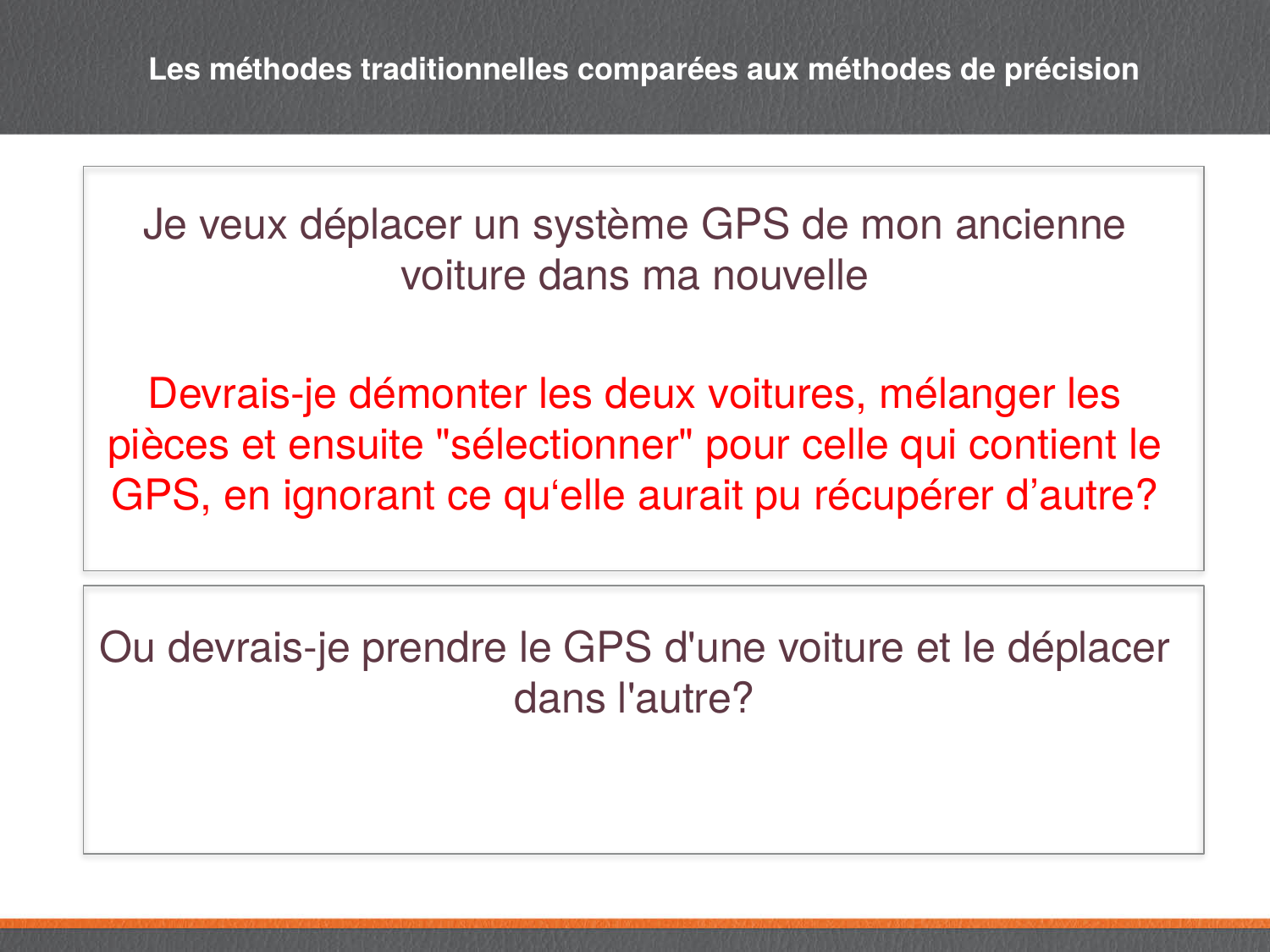

# Les méthodes traditionnelles comparées aux méthodes de précision

Je veux déplacer un système GPS de mon ancienne voiture dans ma nouvelle

Devrais-je démonter les deux voitures, mélanger les pièces et ensuite "sélectionner" pour celle qui contient le GPS, en ignorant ce qu‘elle aurait pu récupérer d’autre?

Ou devrais-je prendre le GPS d'une voiture et le déplacer dans l'autre?